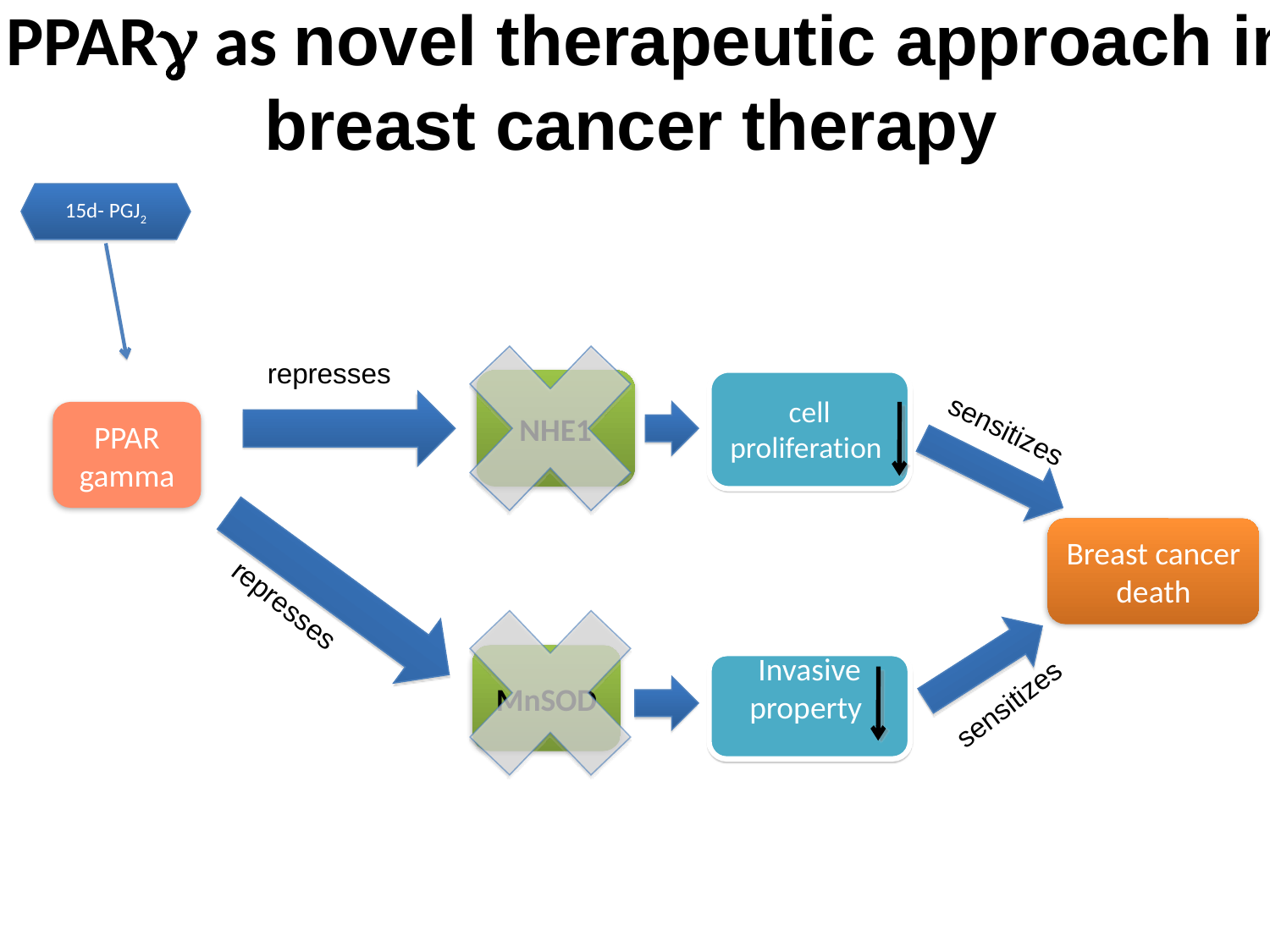

PPARγ as novel therapeutic approach in breast cancer therapy
15d- PGJ2

represses
NHE1

cell proliferation

PPAR gamma

sensitizes

Breast cancer death

represses

MnSOD
Invasive property

sensitizes